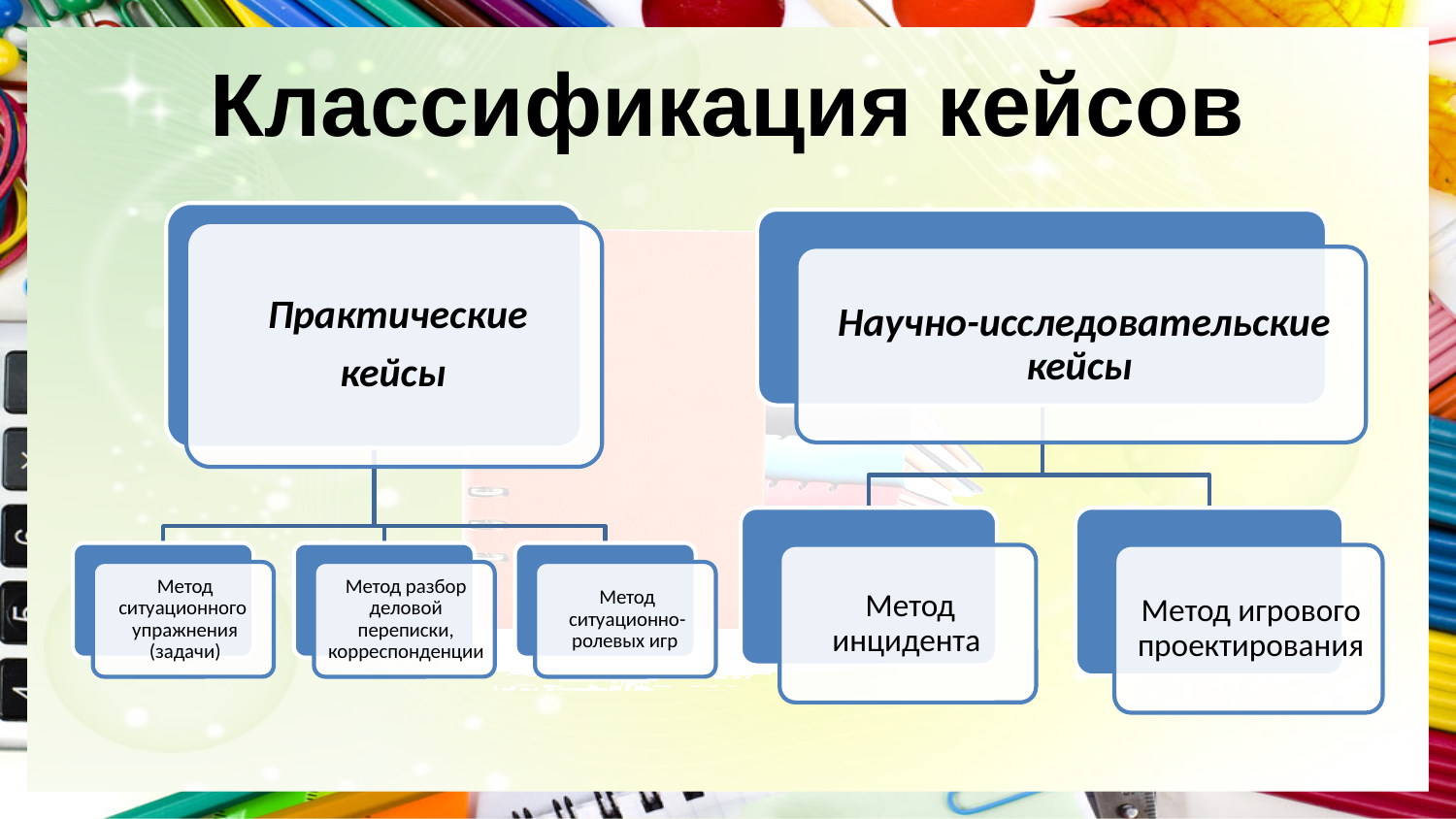

# Классификация кейсов
Практические
кейсы
Метод ситуационного  упражнения (задачи)
Метод разбор деловой переписки, корреспонденции
Метод ситуационно-ролевых игр
Научно-исследовательские кейсы
Метод инцидента
Метод игрового проектирования